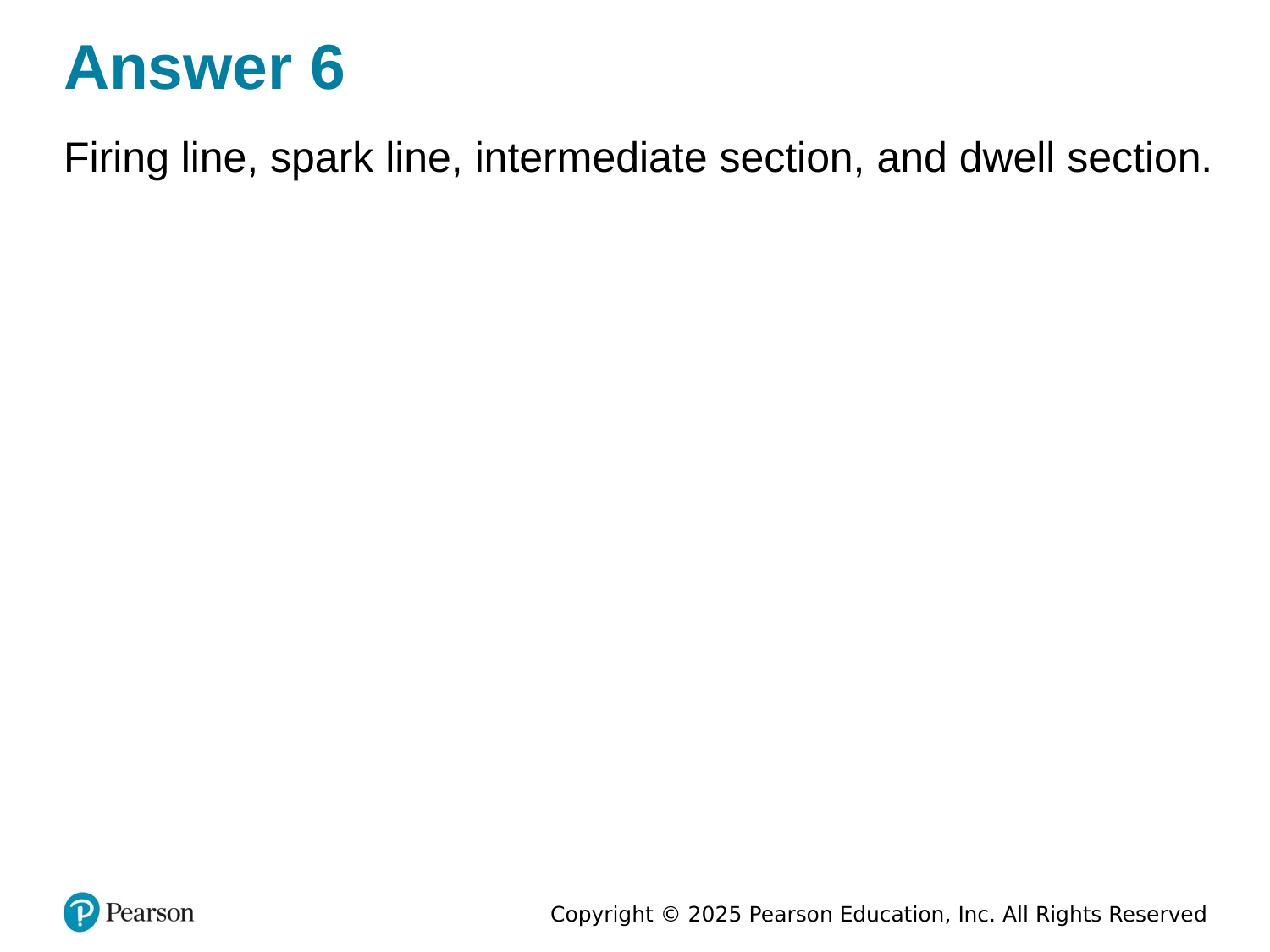

# Answer 6
Firing line, spark line, intermediate section, and dwell section.